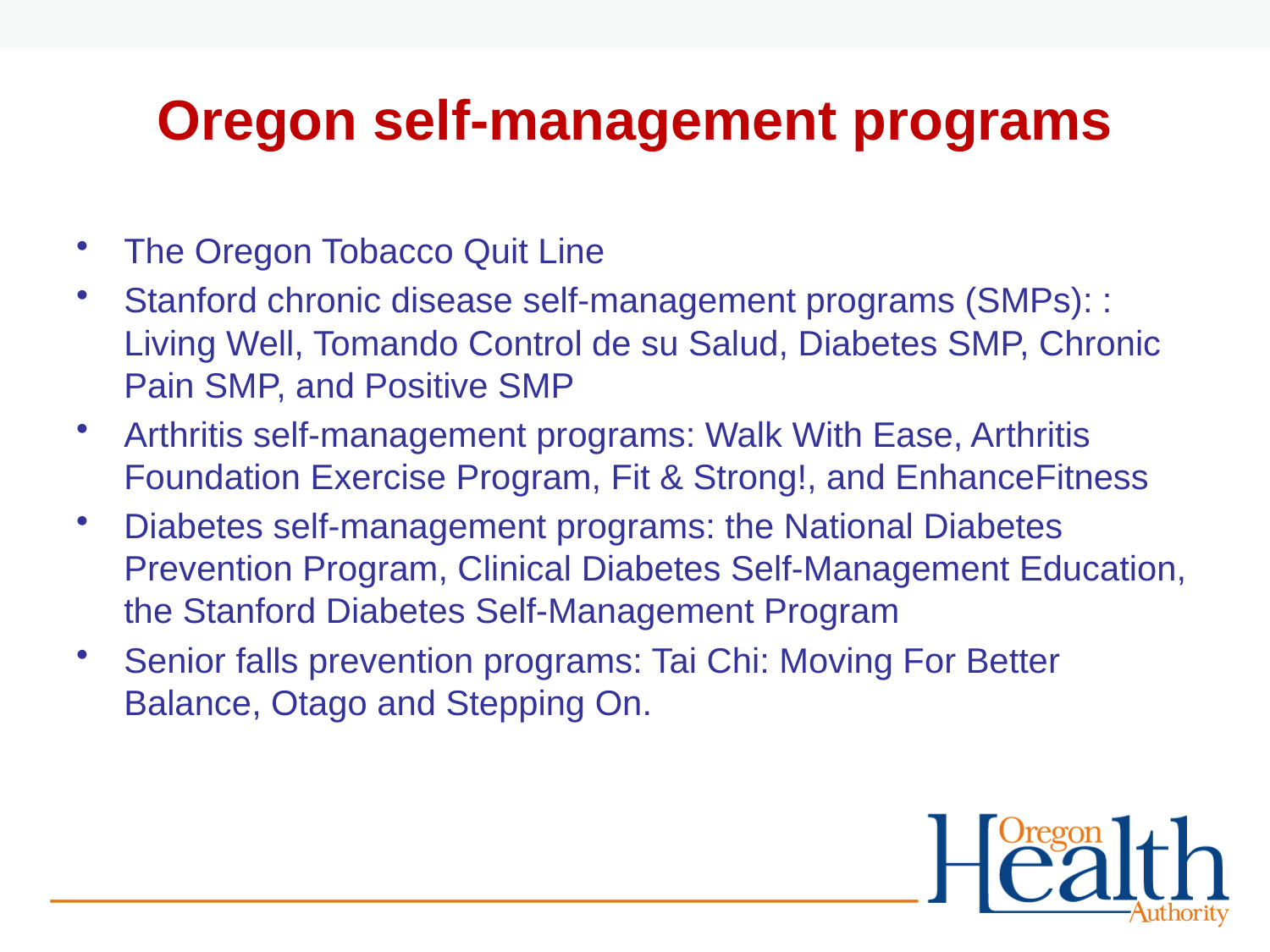

# Oregon self-management programs
The Oregon Tobacco Quit Line
Stanford chronic disease self-management programs (SMPs): : Living Well, Tomando Control de su Salud, Diabetes SMP, Chronic Pain SMP, and Positive SMP
Arthritis self-management programs: Walk With Ease, Arthritis Foundation Exercise Program, Fit & Strong!, and EnhanceFitness
Diabetes self-management programs: the National Diabetes Prevention Program, Clinical Diabetes Self-Management Education, the Stanford Diabetes Self-Management Program
Senior falls prevention programs: Tai Chi: Moving For Better Balance, Otago and Stepping On.